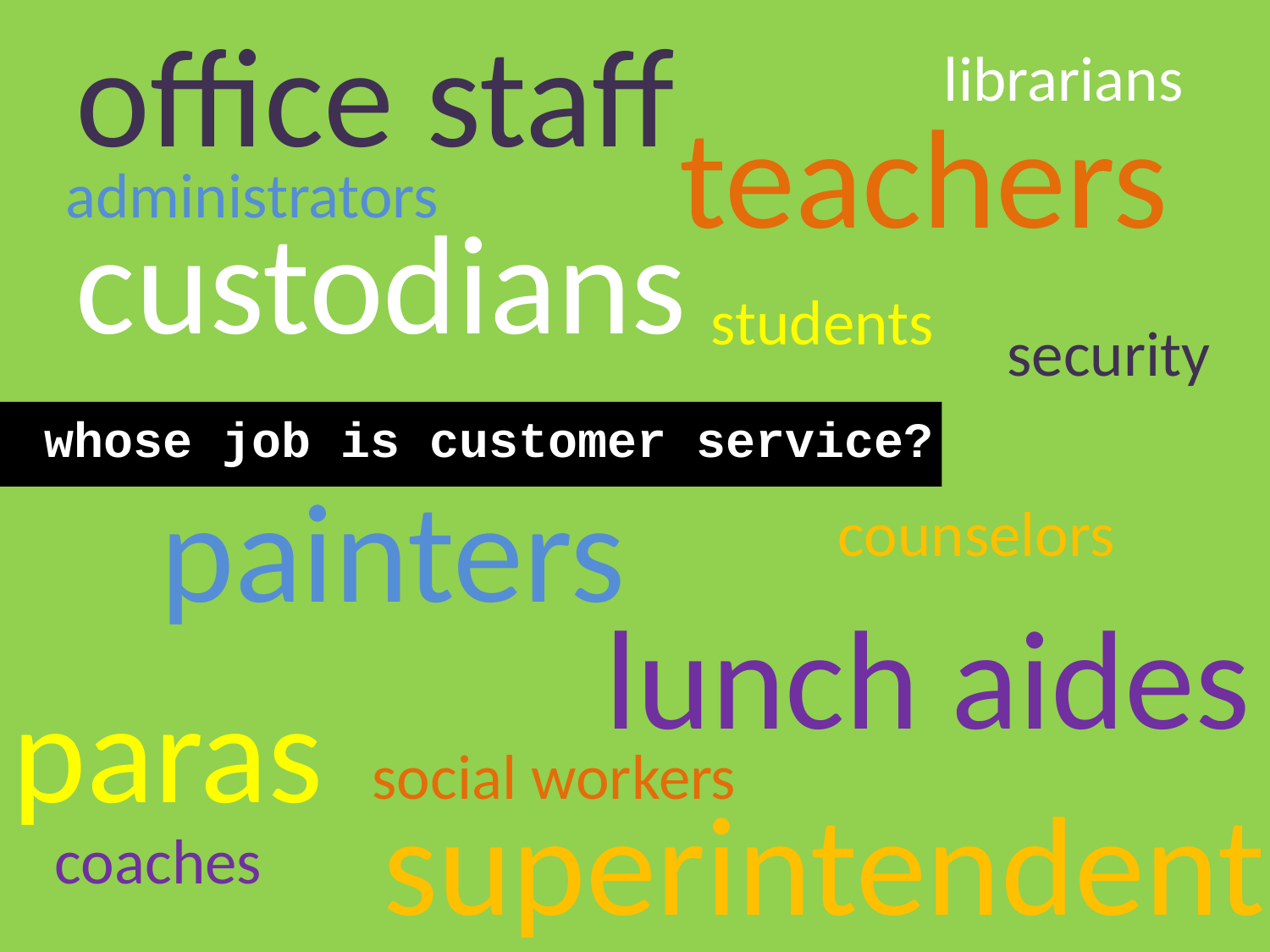

office staff
librarians
teachers
administrators
custodians
students
security

whose job is customer service?
painters
counselors
lunch aides
paras
social workers
superintendent
coaches
Customer Service for Schools